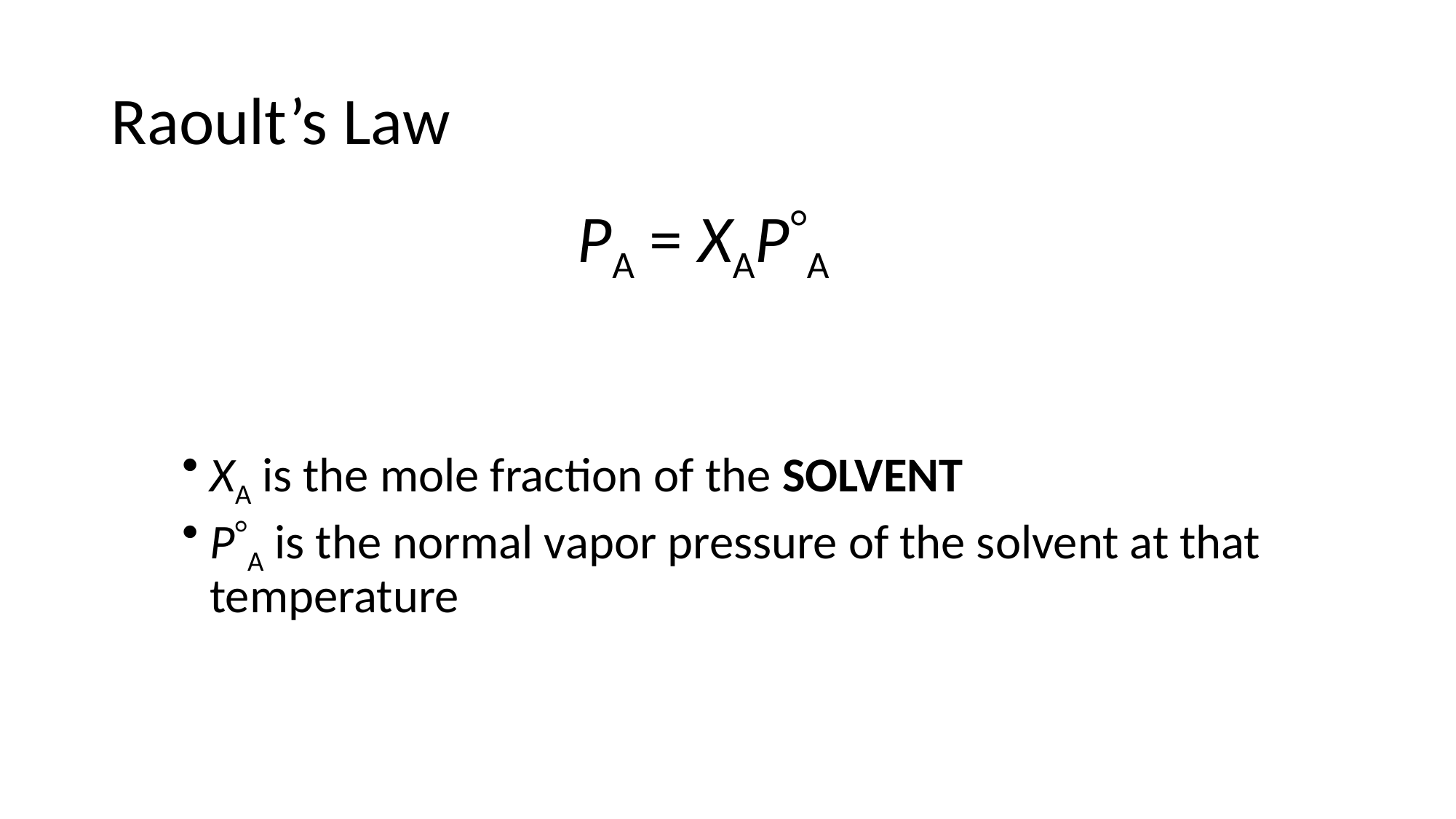

# Raoult’s Law
PA = XAP°A

XA is the mole fraction of the SOLVENT
P°A is the normal vapor pressure of the solvent at that temperature